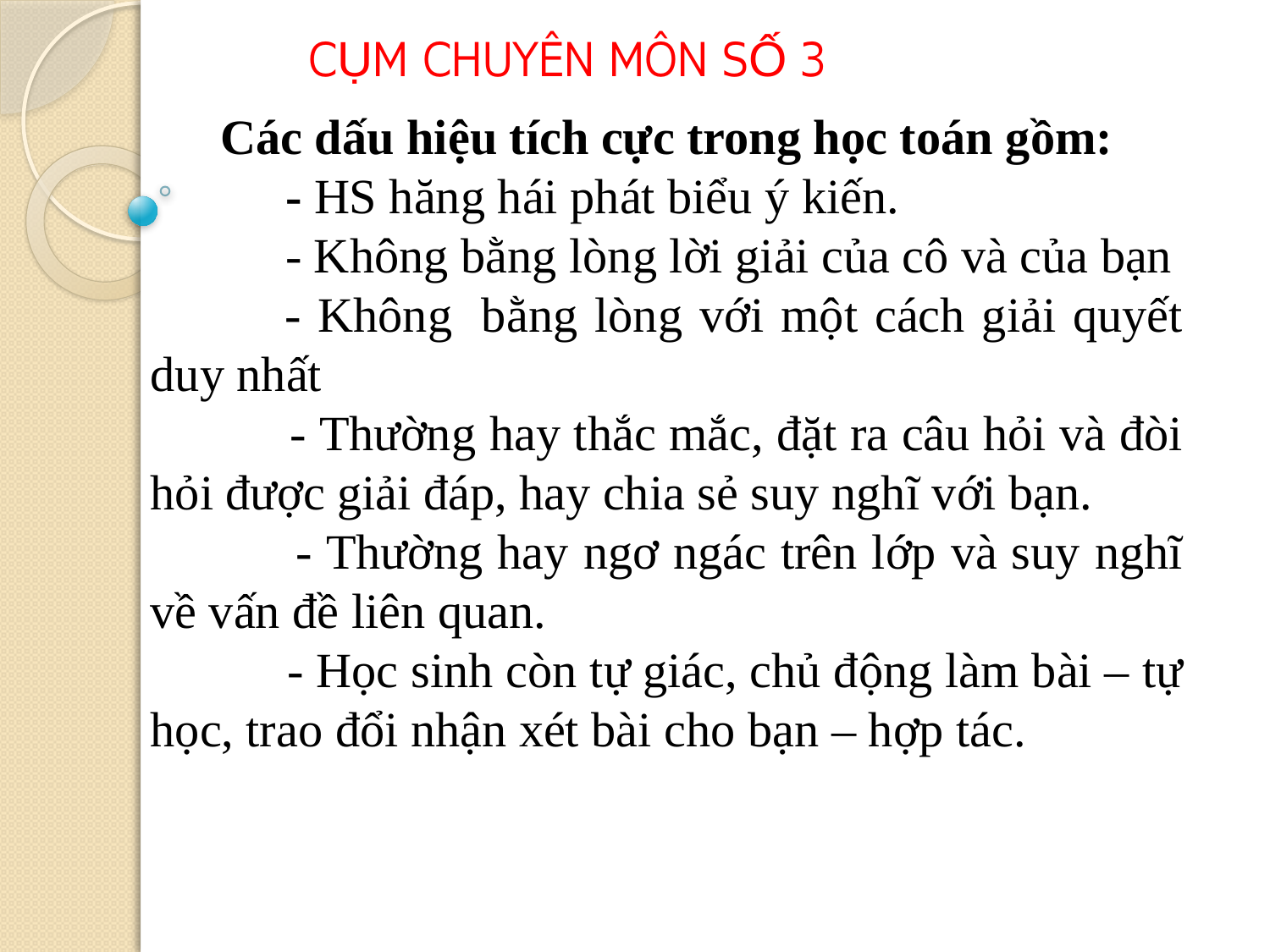

CỤM CHUYÊN MÔN SỐ 3
Các dấu hiệu tích cực trong học toán gồm:
           - HS hăng hái phát biểu ý kiến.
           - Không bằng lòng lời giải của cô và của bạn
         - Không  bằng lòng với một cách giải quyết duy nhất
           - Thường hay thắc mắc, đặt ra câu hỏi và đòi hỏi được giải đáp, hay chia sẻ suy nghĩ với bạn.
           - Thường hay ngơ ngác trên lớp và suy nghĩ về vấn đề liên quan.
           - Học sinh còn tự giác, chủ động làm bài – tự học, trao đổi nhận xét bài cho bạn – hợp tác.